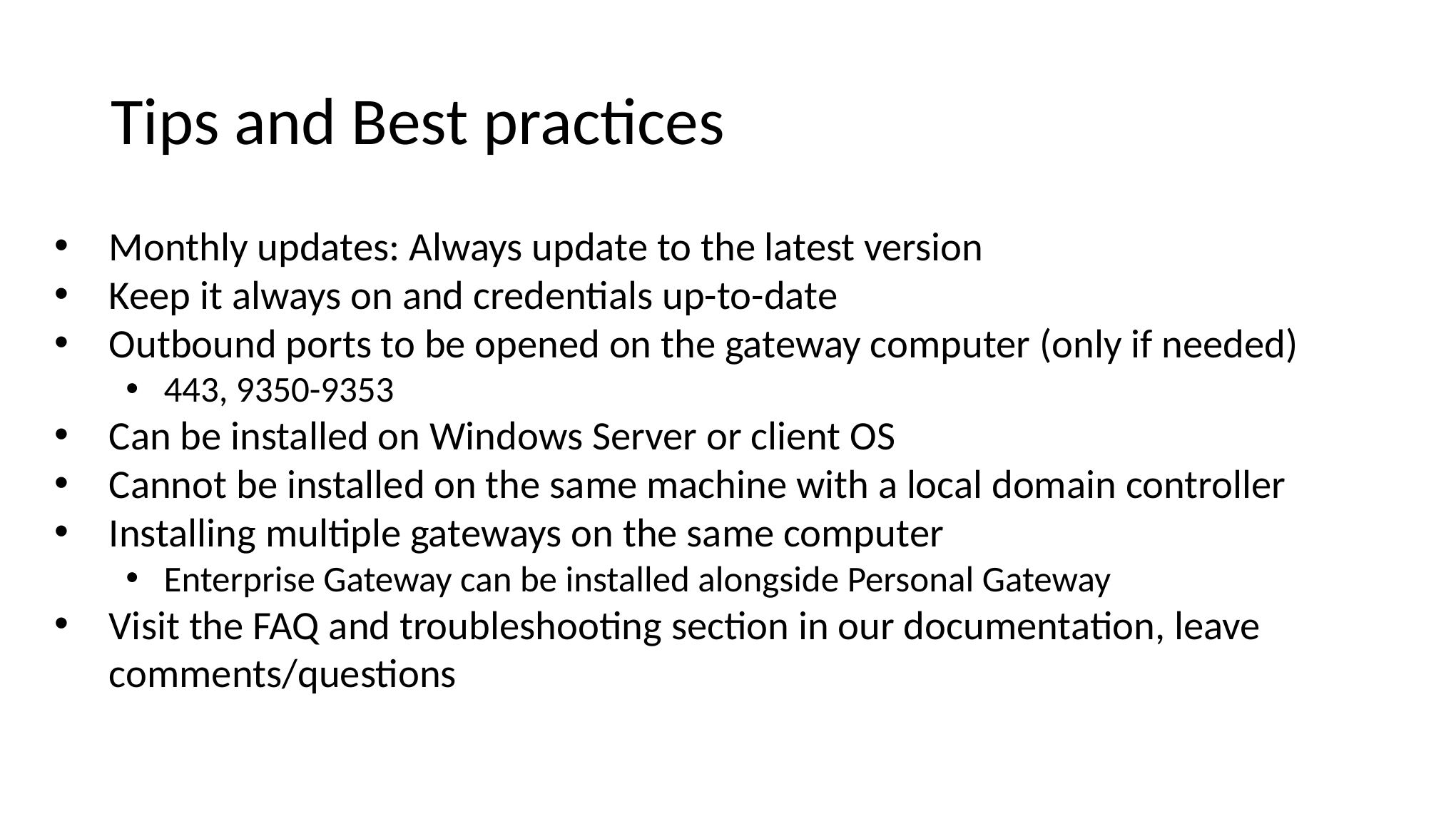

# Tips and Best practices
Monthly updates: Always update to the latest version
Keep it always on and credentials up-to-date
Outbound ports to be opened on the gateway computer (only if needed)
443, 9350-9353
Can be installed on Windows Server or client OS
Cannot be installed on the same machine with a local domain controller
Installing multiple gateways on the same computer
Enterprise Gateway can be installed alongside Personal Gateway
Visit the FAQ and troubleshooting section in our documentation, leave comments/questions